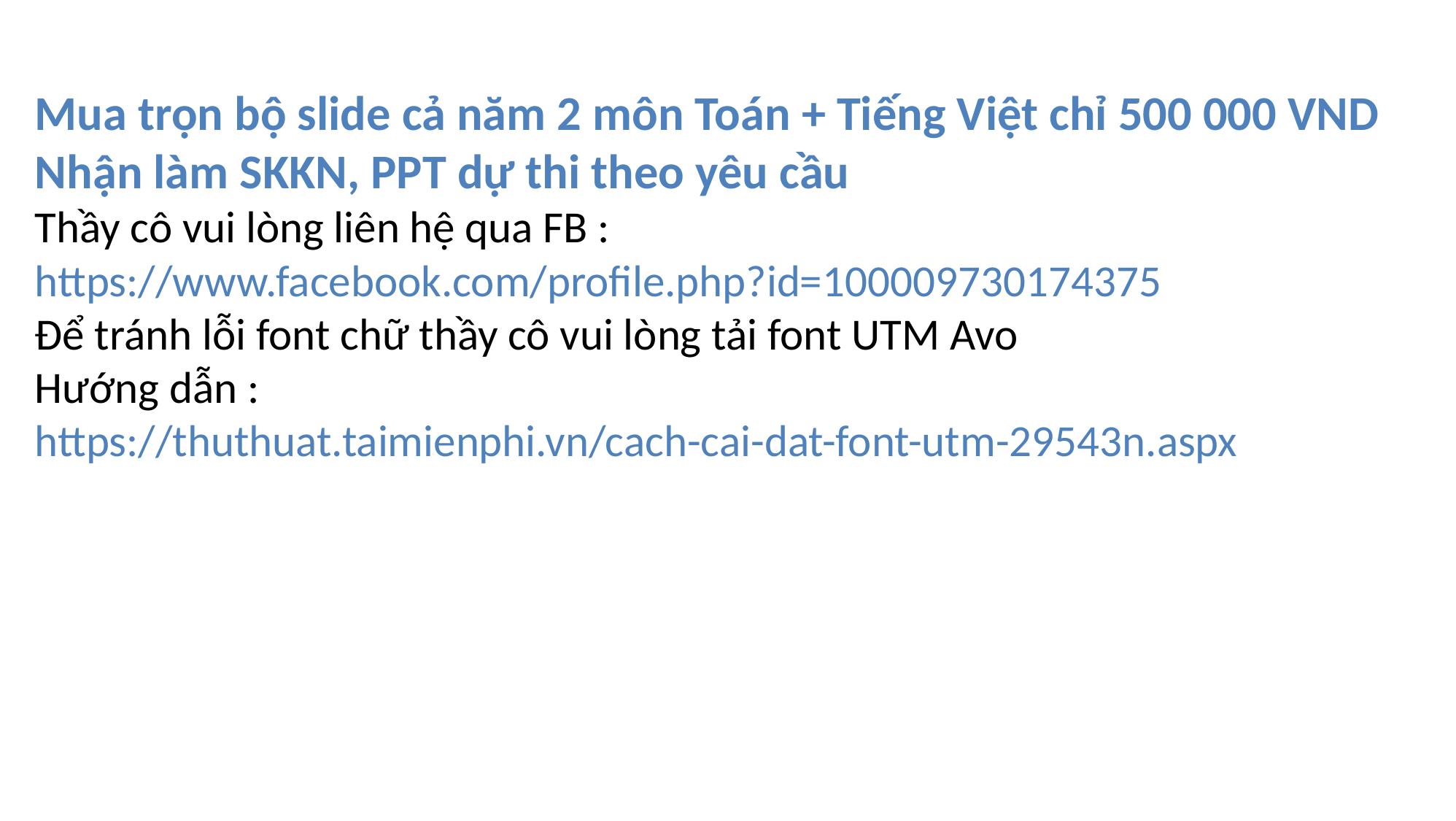

Mua trọn bộ slide cả năm 2 môn Toán + Tiếng Việt chỉ 500 000 VND
Nhận làm SKKN, PPT dự thi theo yêu cầu
Thầy cô vui lòng liên hệ qua FB :
https://www.facebook.com/profile.php?id=100009730174375
Để tránh lỗi font chữ thầy cô vui lòng tải font UTM Avo
Hướng dẫn :
https://thuthuat.taimienphi.vn/cach-cai-dat-font-utm-29543n.aspx